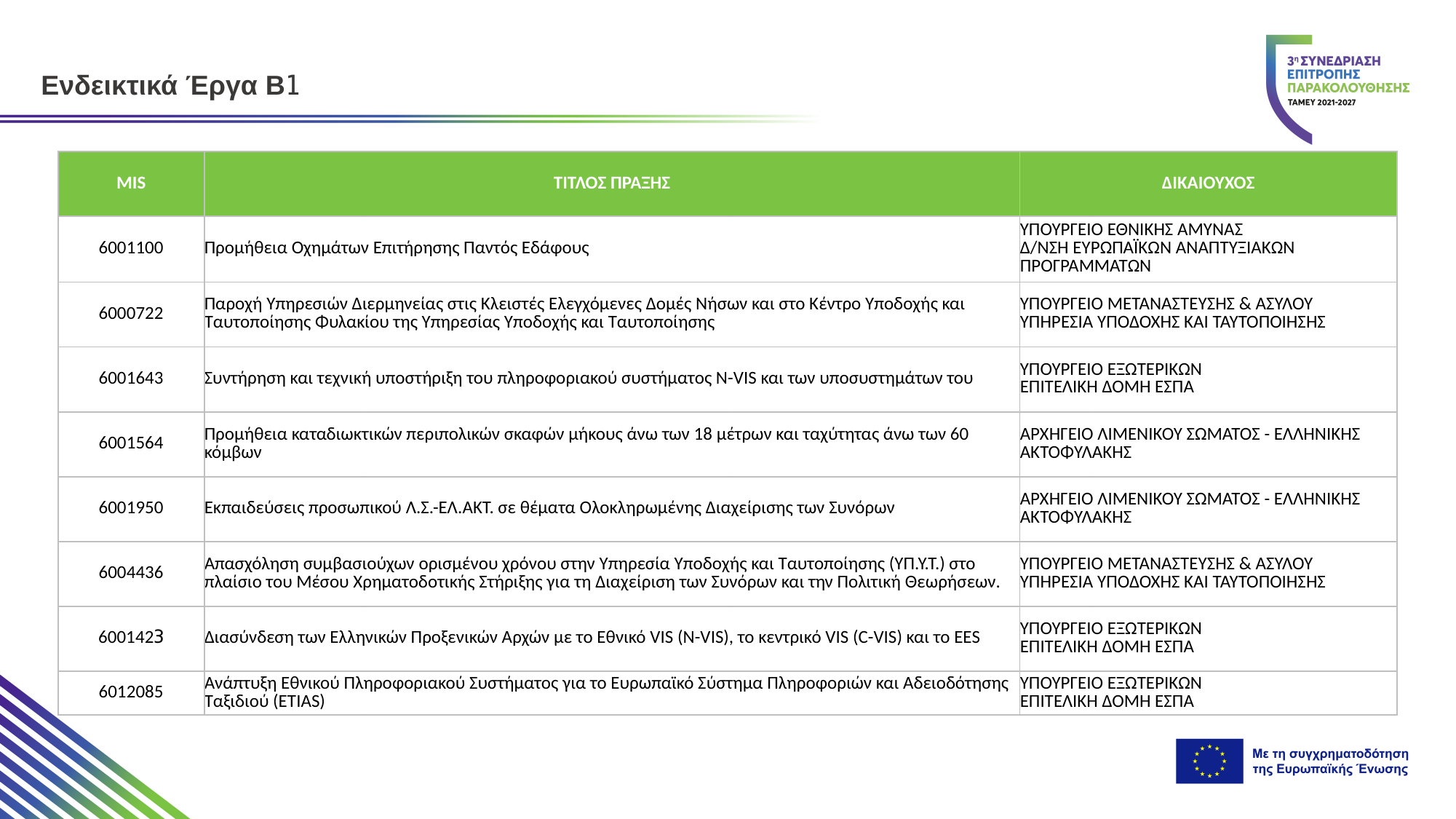

Ενδεικτικά Έργα Β1
| MIS | ΤΙΤΛΟΣ ΠΡΑΞΗΣ | ΔΙΚΑΙΟΥΧΟΣ |
| --- | --- | --- |
| 6001100 | Προμήθεια Οχημάτων Επιτήρησης Παντός Εδάφους | ΥΠΟΥΡΓΕΙΟ ΕΘΝΙΚΗΣ ΑΜΥΝΑΣ Δ/ΝΣΗ ΕΥΡΩΠΑΪΚΩΝ ΑΝΑΠΤΥΞΙΑΚΩΝ ΠΡΟΓΡΑΜΜΑΤΩΝ |
| 6000722 | Παροχή Υπηρεσιών Διερμηνείας στις Κλειστές Ελεγχόμενες Δομές Νήσων και στο Κέντρο Υποδοχής και Ταυτοποίησης Φυλακίου της Υπηρεσίας Υποδοχής και Ταυτοποίησης | ΥΠΟΥΡΓΕΙΟ ΜΕΤΑΝΑΣΤΕΥΣΗΣ & ΑΣΥΛΟΥ ΥΠΗΡΕΣΙΑ ΥΠΟΔΟΧΗΣ ΚΑΙ ΤΑΥΤΟΠΟΙΗΣΗΣ |
| 6001643 | Συντήρηση και τεχνική υποστήριξη του πληροφοριακού συστήματος N-VIS και των υποσυστημάτων του | ΥΠΟΥΡΓΕΙΟ ΕΞΩΤΕΡΙΚΩΝ ΕΠΙΤΕΛΙΚΗ ΔΟΜΗ ΕΣΠΑ |
| 6001564 | Προμήθεια καταδιωκτικών περιπολικών σκαφών μήκους άνω των 18 μέτρων και ταχύτητας άνω των 60 κόμβων | ΑΡΧΗΓΕΙΟ ΛΙΜΕΝΙΚΟΥ ΣΩΜΑΤΟΣ - ΕΛΛΗΝΙΚΗΣ ΑΚΤΟΦΥΛΑΚΗΣ |
| 6001950 | Εκπαιδεύσεις προσωπικού Λ.Σ.-ΕΛ.ΑΚΤ. σε θέματα Ολοκληρωμένης Διαχείρισης των Συνόρων | ΑΡΧΗΓΕΙΟ ΛΙΜΕΝΙΚΟΥ ΣΩΜΑΤΟΣ - ΕΛΛΗΝΙΚΗΣ ΑΚΤΟΦΥΛΑΚΗΣ |
| 6004436 | Απασχόληση συμβασιούχων ορισμένου χρόνου στην Υπηρεσία Υποδοχής και Ταυτοποίησης (ΥΠ.Υ.Τ.) στο πλαίσιο του Μέσου Χρηματοδοτικής Στήριξης για τη Διαχείριση των Συνόρων και την Πολιτική Θεωρήσεων. | ΥΠΟΥΡΓΕΙΟ ΜΕΤΑΝΑΣΤΕΥΣΗΣ & ΑΣΥΛΟΥ ΥΠΗΡΕΣΙΑ ΥΠΟΔΟΧΗΣ ΚΑΙ ΤΑΥΤΟΠΟΙΗΣΗΣ |
| 6001423 | Διασύνδεση των Ελληνικών Προξενικών Αρχών με το Εθνικό VIS (N-VIS), το κεντρικό VIS (C-VIS) και το EES | ΥΠΟΥΡΓΕΙΟ ΕΞΩΤΕΡΙΚΩΝ ΕΠΙΤΕΛΙΚΗ ΔΟΜΗ ΕΣΠΑ |
| 6012085 | Ανάπτυξη Εθνικού Πληροφοριακού Συστήματος για το Ευρωπαϊκό Σύστημα Πληροφοριών και Αδειοδότησης Ταξιδιού (ETIAS) | ΥΠΟΥΡΓΕΙΟ ΕΞΩΤΕΡΙΚΩΝ ΕΠΙΤΕΛΙΚΗ ΔΟΜΗ ΕΣΠΑ |